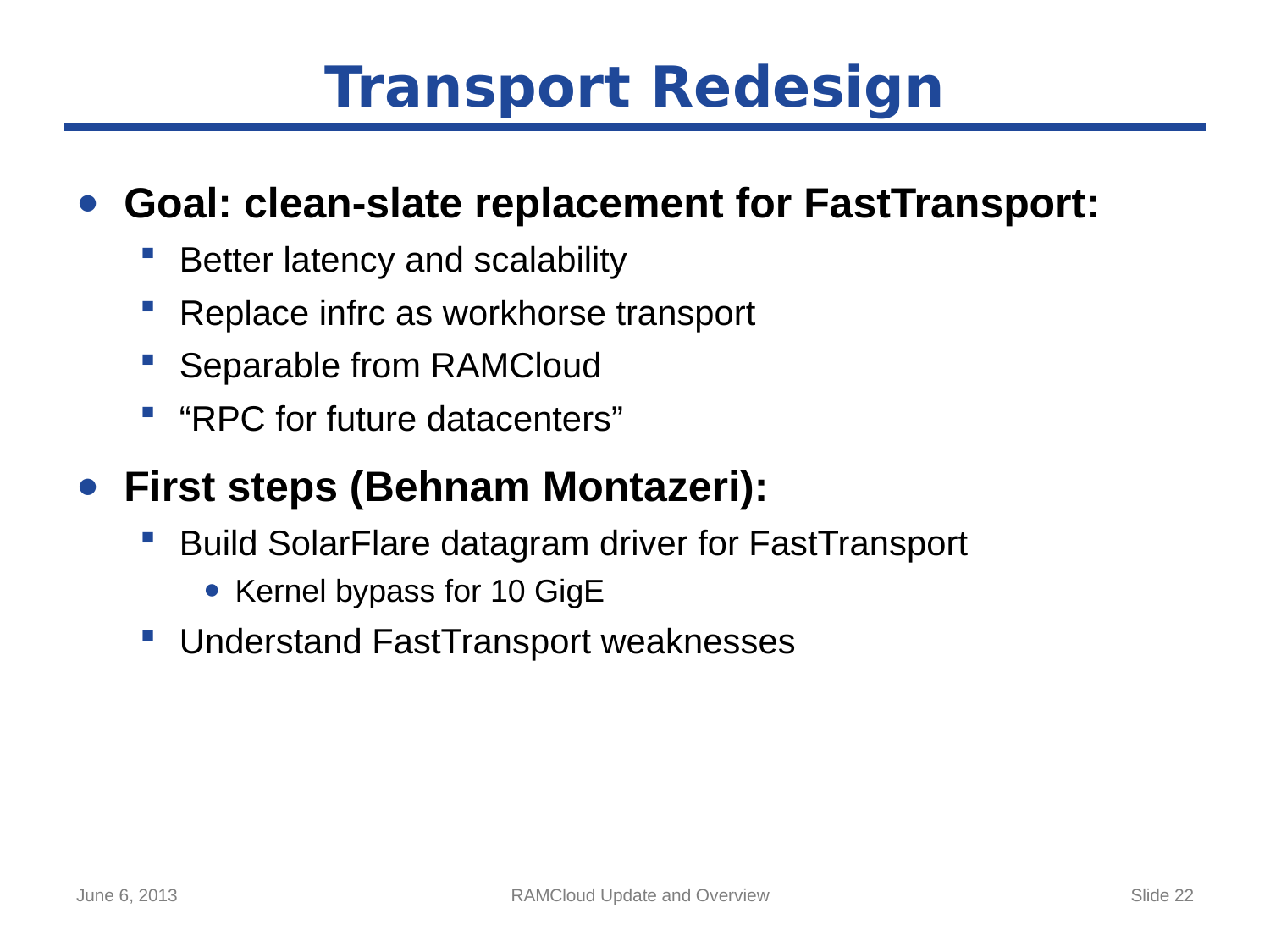

# Transport Redesign
Goal: clean-slate replacement for FastTransport:
Better latency and scalability
Replace infrc as workhorse transport
Separable from RAMCloud
“RPC for future datacenters”
First steps (Behnam Montazeri):
Build SolarFlare datagram driver for FastTransport
Kernel bypass for 10 GigE
Understand FastTransport weaknesses

June 6, 2013
RAMCloud Update and Overview
Slide 22